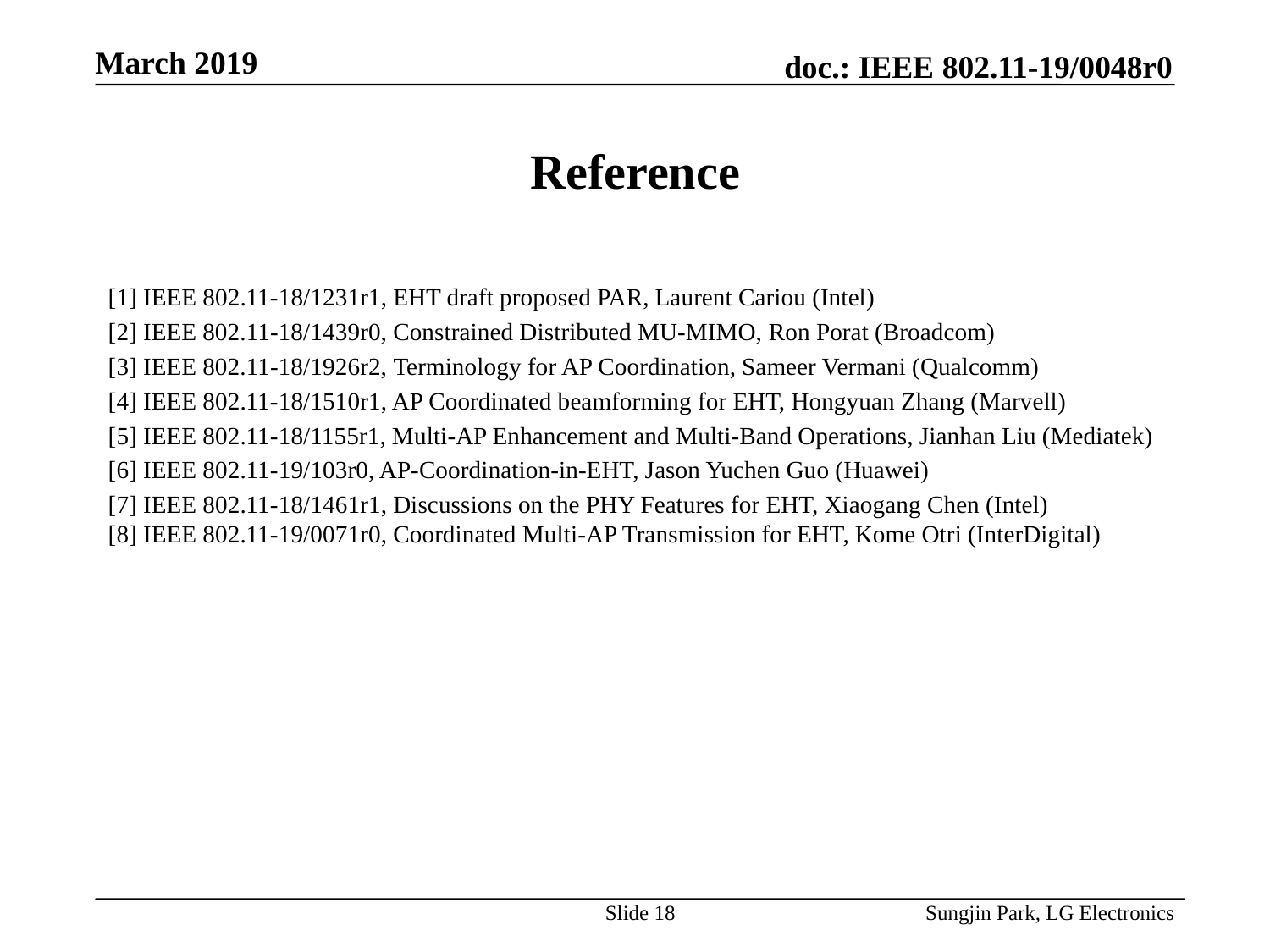

# Reference
[1] IEEE 802.11-18/1231r1, EHT draft proposed PAR, Laurent Cariou (Intel)
[2] IEEE 802.11-18/1439r0, Constrained Distributed MU-MIMO, Ron Porat (Broadcom)
[3] IEEE 802.11-18/1926r2, Terminology for AP Coordination, Sameer Vermani (Qualcomm)
[4] IEEE 802.11-18/1510r1, AP Coordinated beamforming for EHT, Hongyuan Zhang (Marvell)
[5] IEEE 802.11-18/1155r1, Multi-AP Enhancement and Multi-Band Operations, Jianhan Liu (Mediatek)
[6] IEEE 802.11-19/103r0, AP-Coordination-in-EHT, Jason Yuchen Guo (Huawei)
[7] IEEE 802.11-18/1461r1, Discussions on the PHY Features for EHT, Xiaogang Chen (Intel)
[8] IEEE 802.11-19/0071r0, Coordinated Multi-AP Transmission for EHT, Kome Otri (InterDigital)

Slide 18